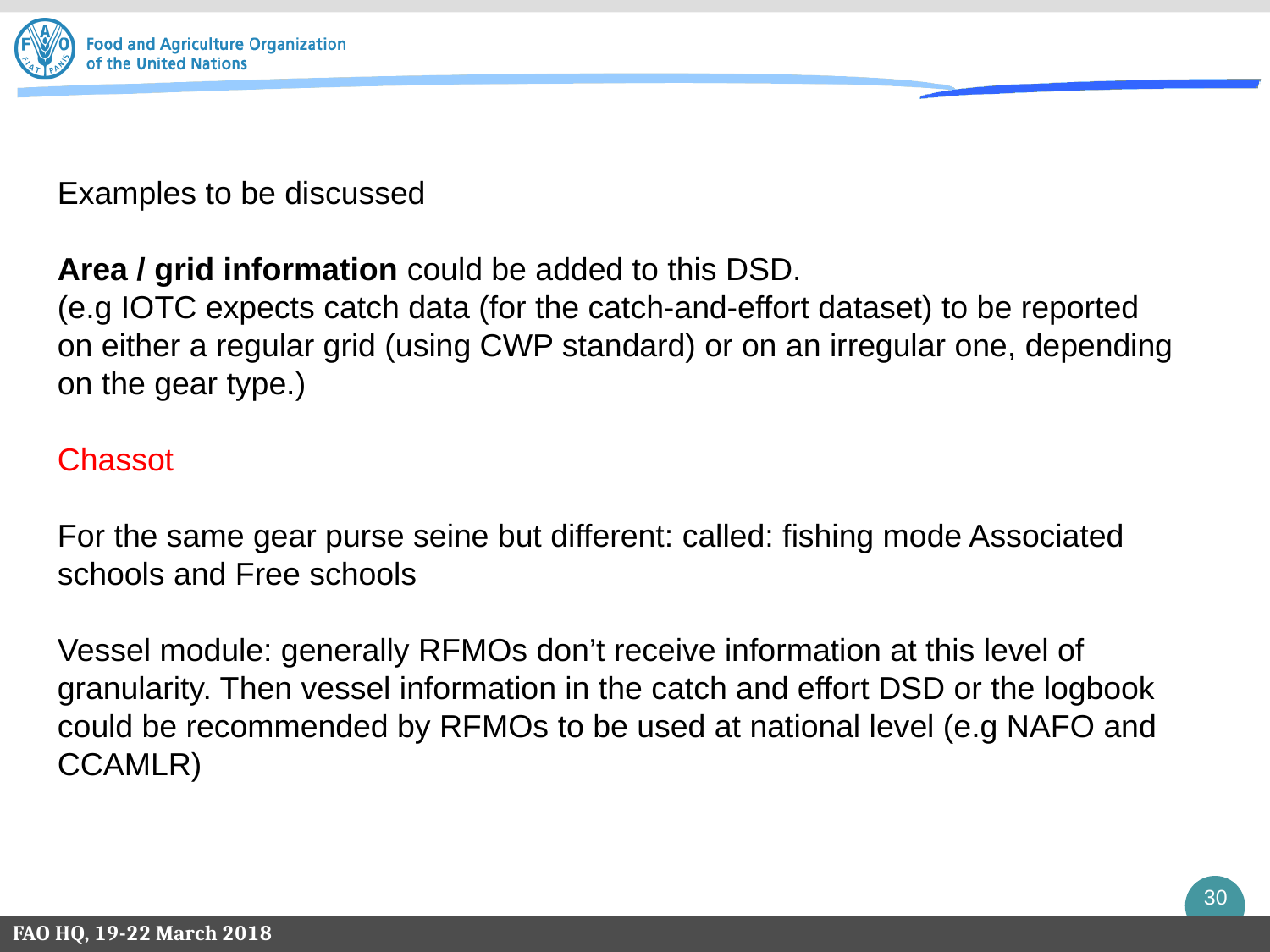

Examples to be discussed
Area / grid information could be added to this DSD.
(e.g IOTC expects catch data (for the catch-and-effort dataset) to be reported on either a regular grid (using CWP standard) or on an irregular one, depending on the gear type.)

Chassot

For the same gear purse seine but different: called: fishing mode Associated schools and Free schools

Vessel module: generally RFMOs don’t receive information at this level of granularity. Then vessel information in the catch and effort DSD or the logbook could be recommended by RFMOs to be used at national level (e.g NAFO and CCAMLR)